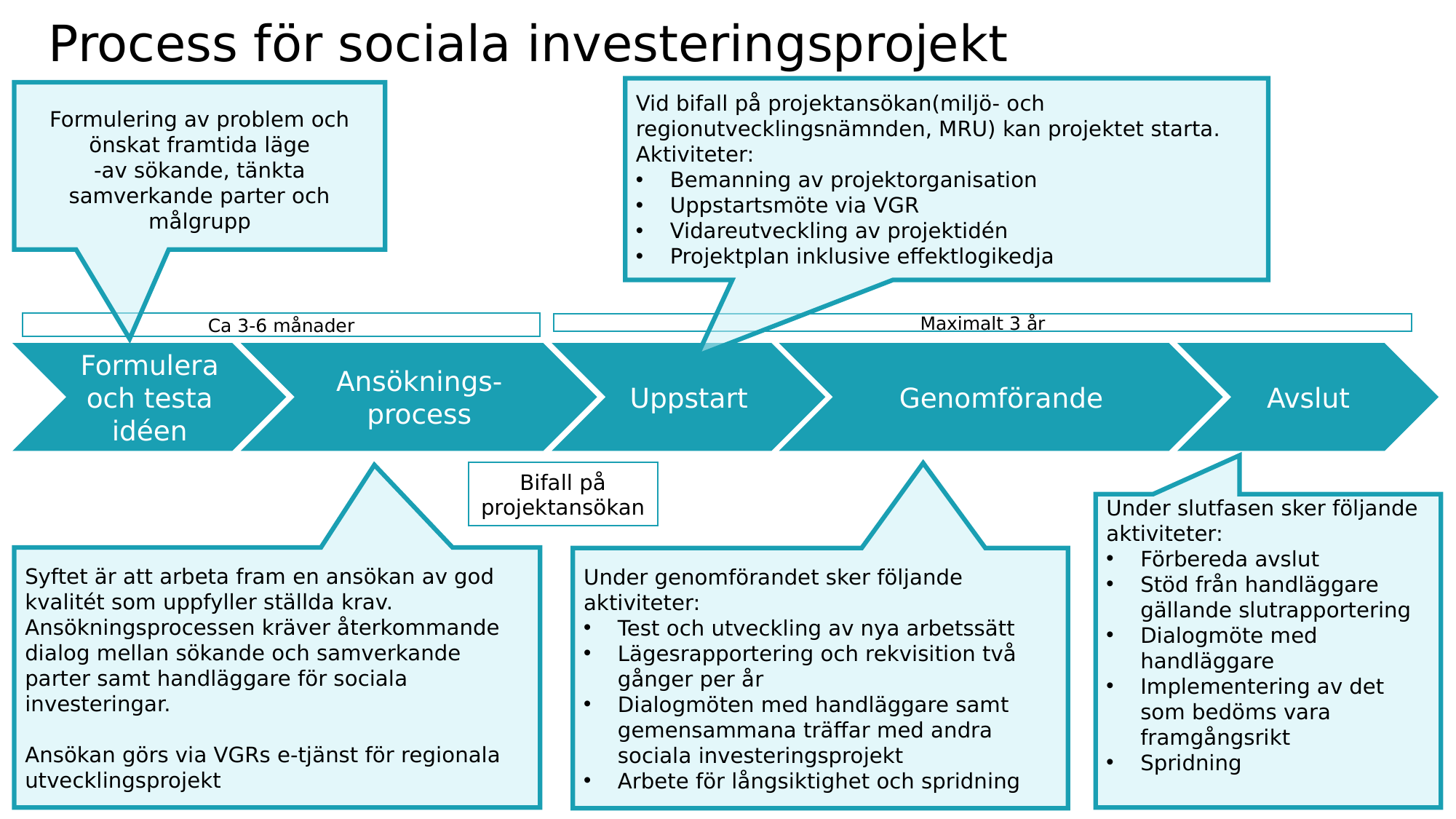

Process för sociala investeringsprojekt
Vid bifall på projektansökan(miljö- och regionutvecklingsnämnden, MRU) kan projektet starta.
Aktiviteter:
Bemanning av projektorganisation
Uppstartsmöte via VGR
Vidareutveckling av projektidén
Projektplan inklusive effektlogikedja

Formulering av problem och önskat framtida läge
-av sökande, tänkta samverkande parter och målgrupp

Ca 3-6 månader
Maximalt 3 år
Formulera och testa idéen
Ansöknings-
process
Uppstart
Genomförande
Avslut
Bifall på projektansökan
Under slutfasen sker följande aktiviteter:
Förbereda avslut
Stöd från handläggare gällande slutrapportering
Dialogmöte med handläggare
Implementering av det som bedöms vara framgångsrikt
Spridning

Syftet är att arbeta fram en ansökan av god kvalitét som uppfyller ställda krav. Ansökningsprocessen kräver återkommande dialog mellan sökande och samverkande parter samt handläggare för sociala investeringar.
Ansökan görs via VGRs e-tjänst för regionala utvecklingsprojekt

Under genomförandet sker följande aktiviteter:
Test och utveckling av nya arbetssätt
Lägesrapportering och rekvisition två gånger per år
Dialogmöten med handläggare samt gemensammana träffar med andra sociala investeringsprojekt
Arbete för långsiktighet och spridning